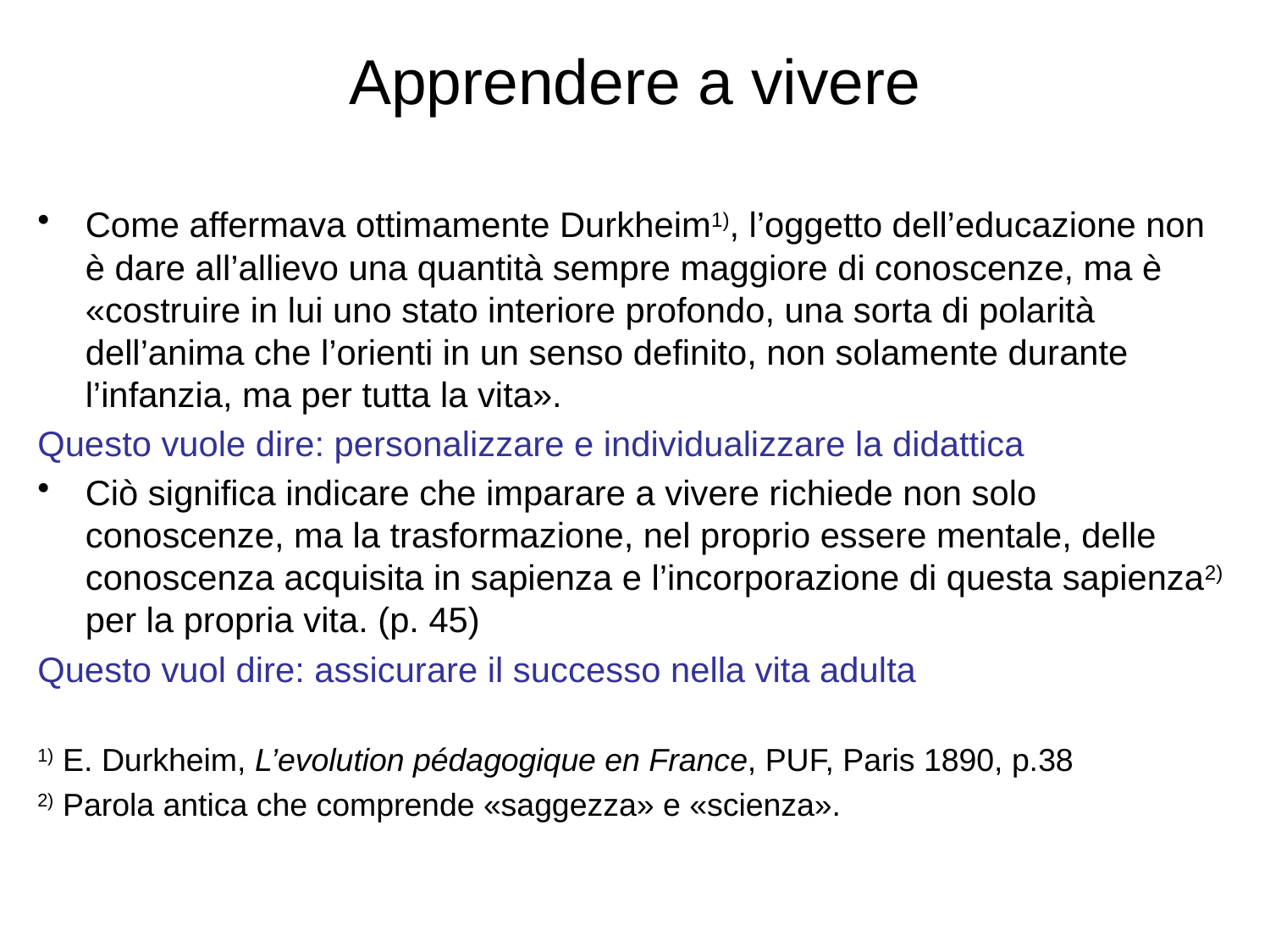

# Apprendere a vivere
Come affermava ottimamente Durkheim1), l’oggetto dell’educazione non è dare all’allievo una quantità sempre maggiore di conoscenze, ma è «costruire in lui uno stato interiore profondo, una sorta di polarità dell’anima che l’orienti in un senso definito, non solamente durante l’infanzia, ma per tutta la vita».
Questo vuole dire: personalizzare e individualizzare la didattica
Ciò significa indicare che imparare a vivere richiede non solo conoscenze, ma la trasformazione, nel proprio essere mentale, delle conoscenza acquisita in sapienza e l’incorporazione di questa sapienza2) per la propria vita. (p. 45)
Questo vuol dire: assicurare il successo nella vita adulta

1) E. Durkheim, L’evolution pédagogique en France, PUF, Paris 1890, p.38
2) Parola antica che comprende «saggezza» e «scienza».